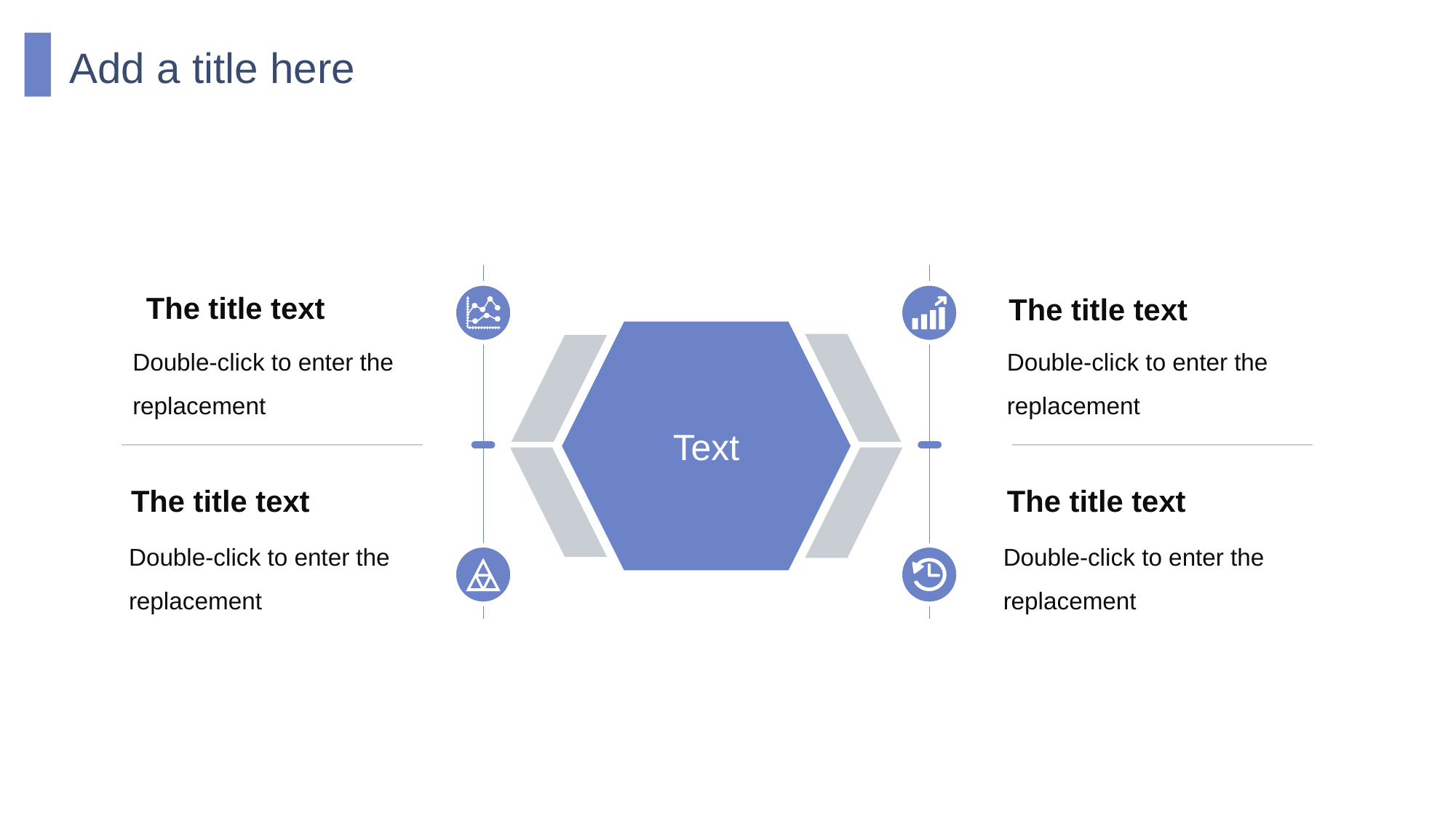

Add a title here

The title text
Double-click to enter the replacement
The title text
Double-click to enter the replacement
Text

The title text
Double-click to enter the replacement
The title text
Double-click to enter the replacement